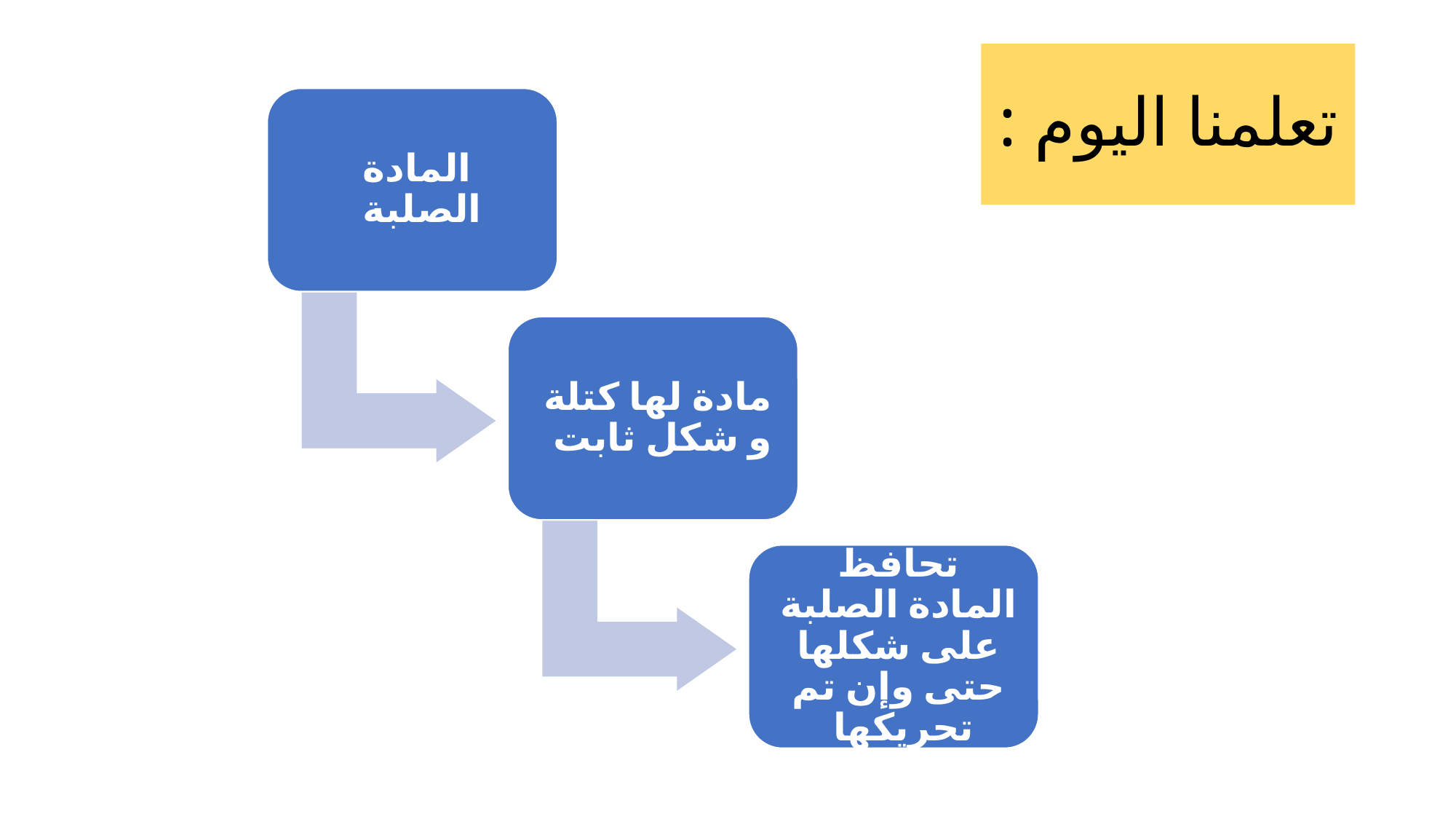

# تعلمنا اليوم :
المادة الصلبة
مادة لها كتلة و شكل ثابت
تحافظ المادة الصلبة على شكلها حتى وإن تم تحريكها